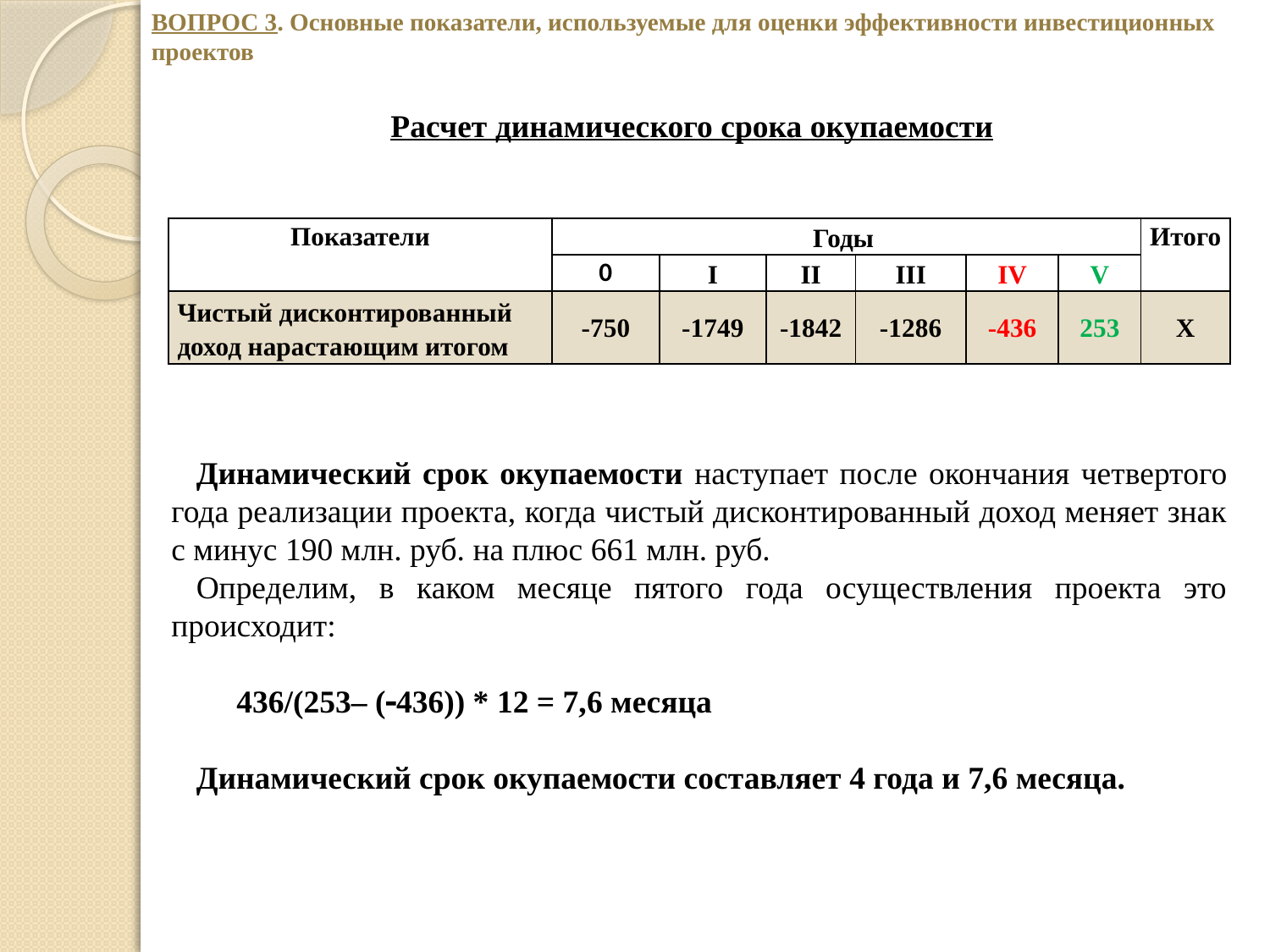

ВОПРОС 3. Основные показатели, используемые для оценки эффективности инвестиционных проектов
Расчет динамического срока окупаемости
| Показатели | Годы |  |  |  |  |  | Итого |
| --- | --- | --- | --- | --- | --- | --- | --- |
|  | 0 | I | II | III | IV | V |  |
| Чистый дисконтированный доход нарастающим итогом | -750 | -1749 | -1842 | -1286 | -436 | 253 | Х |
Динамический срок окупаемости наступает после окончания четвертого года реализации проекта, когда чистый дисконтированный доход меняет знак с минус 190 млн. руб. на плюс 661 млн. руб.
Определим, в каком месяце пятого года осуществления проекта это происходит:

     436/(253– (−436)) * 12 = 7,6 месяца

Динамический срок окупаемости составляет 4 года и 7,6 месяца.